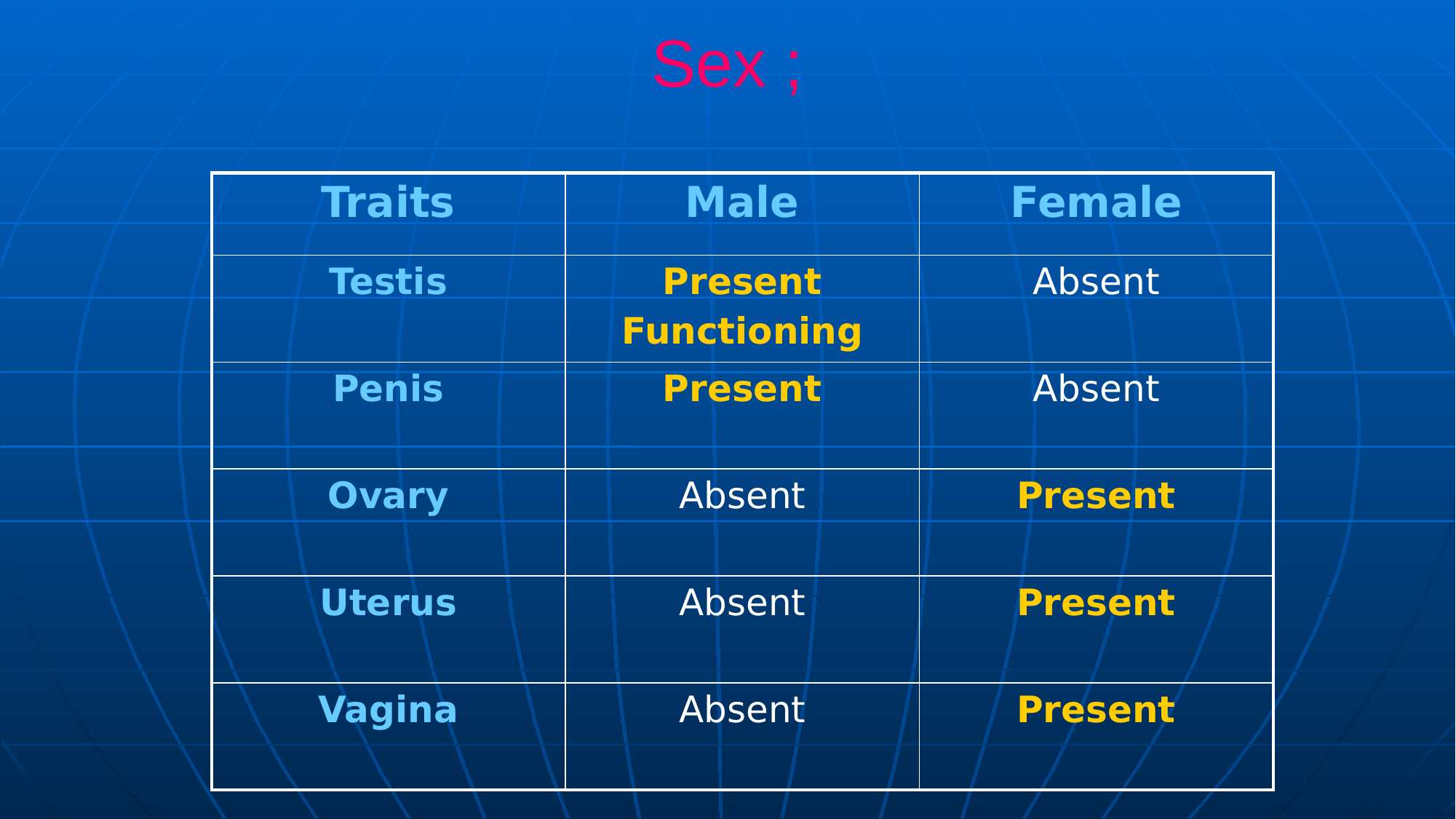

Sex ;
| Traits | Male | Female |
| --- | --- | --- |
| Testis | Present Functioning | Absent |
| Penis | Present | Absent |
| Ovary | Absent | Present |
| Uterus | Absent | Present |
| Vagina | Absent | Present |